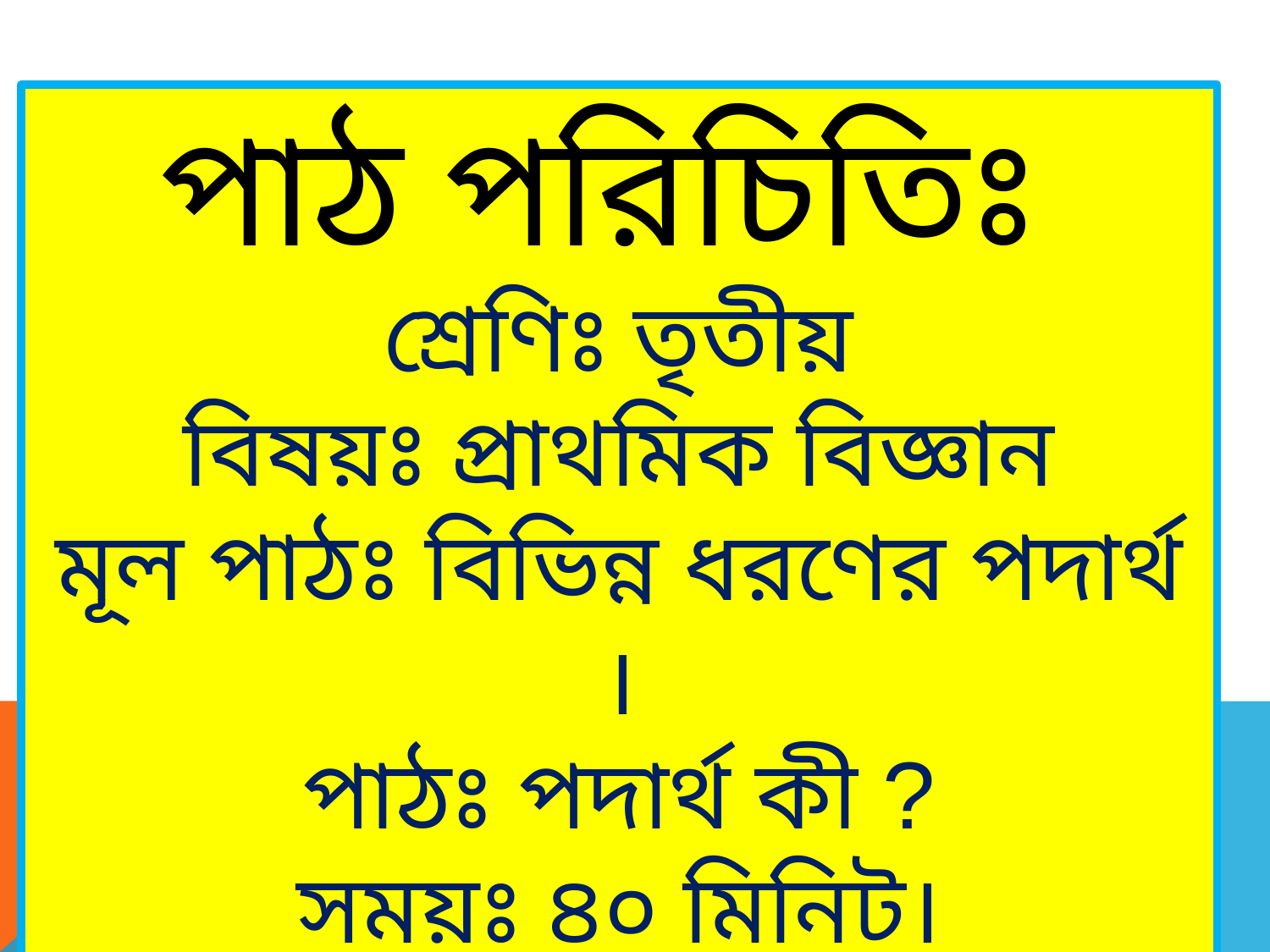

পাঠ পরিচিতিঃ
শ্রেণিঃ তৃতীয়
বিষয়ঃ প্রাথমিক বিজ্ঞান
মূল পাঠঃ বিভিন্ন ধরণের পদার্থ ।
পাঠঃ পদার্থ কী ?
সময়ঃ ৪০ মিনিট।